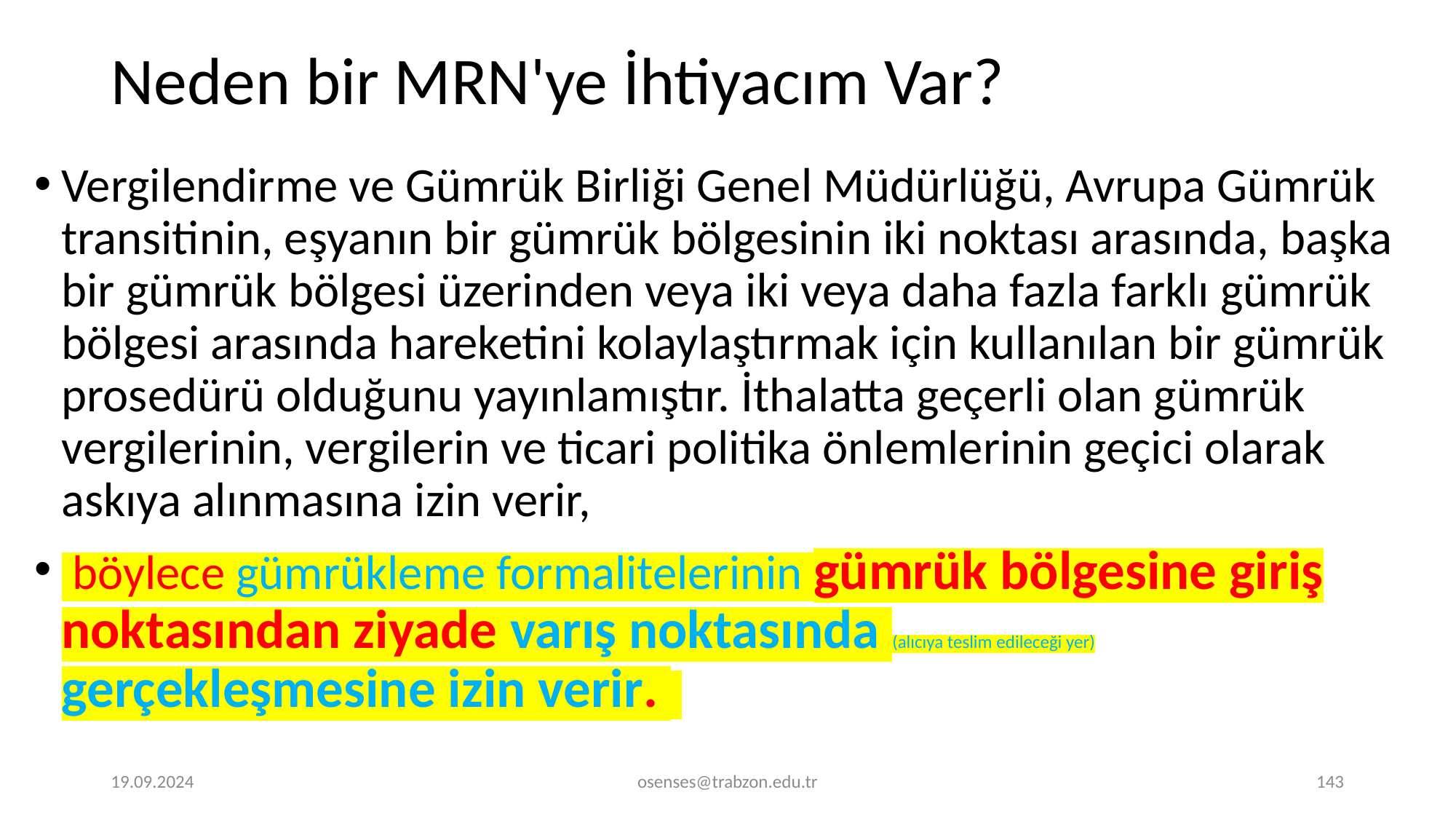

# Neden bir MRN'ye İhtiyacım Var?
Vergilendirme ve Gümrük Birliği Genel Müdürlüğü, Avrupa Gümrük transitinin, eşyanın bir gümrük bölgesinin iki noktası arasında, başka bir gümrük bölgesi üzerinden veya iki veya daha fazla farklı gümrük bölgesi arasında hareketini kolaylaştırmak için kullanılan bir gümrük prosedürü olduğunu yayınlamıştır. İthalatta geçerli olan gümrük vergilerinin, vergilerin ve ticari politika önlemlerinin geçici olarak askıya alınmasına izin verir,
 böylece gümrükleme formalitelerinin gümrük bölgesine giriş noktasından ziyade varış noktasında (alıcıya teslim edileceği yer) gerçekleşmesine izin verir.

19.09.2024
osenses@trabzon.edu.tr
143